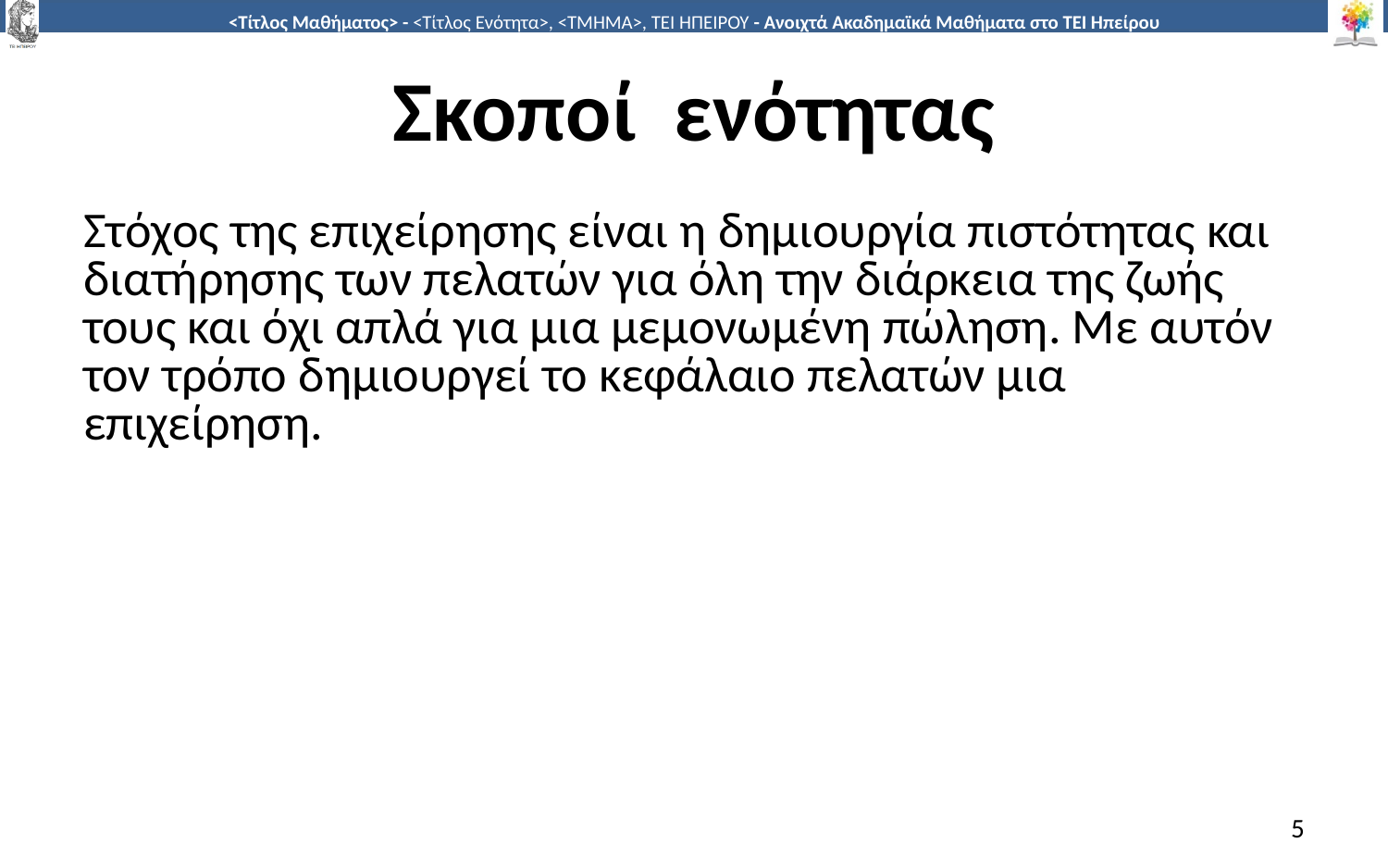

# Σκοποί  ενότητας
Στόχος της επιχείρησης είναι η δημιουργία πιστότητας και διατήρησης των πελατών για όλη την διάρκεια της ζωής τους και όχι απλά για μια μεμονωμένη πώληση. Με αυτόν τον τρόπο δημιουργεί το κεφάλαιο πελατών μια επιχείρηση.
5